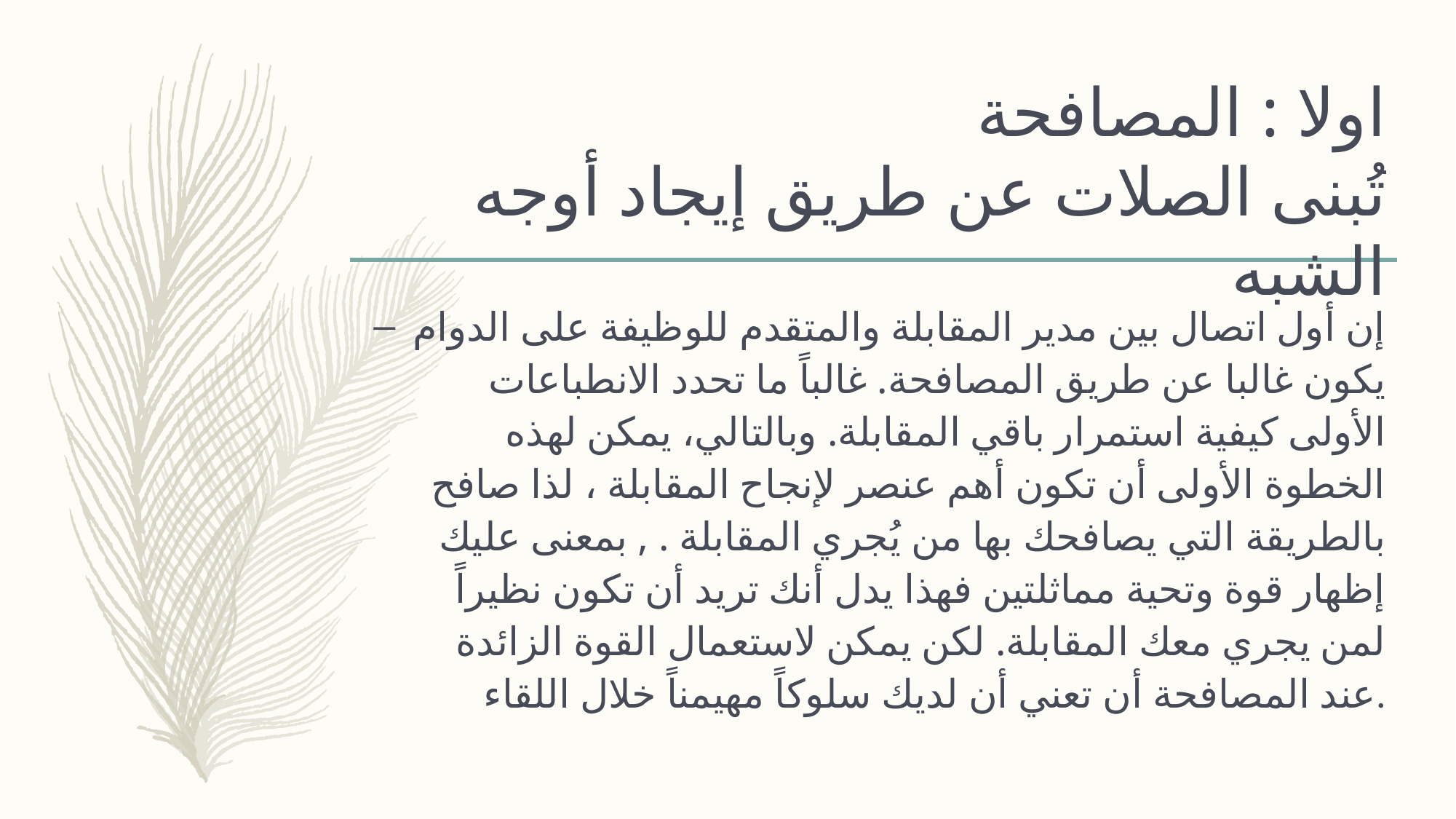

# اولا : المصافحة تُبنى الصلات عن طريق إيجاد أوجه الشبه
إن أول اتصال بين مدير المقابلة والمتقدم للوظيفة على الدوام يكون غالبا عن طريق المصافحة. غالباً ما تحدد الانطباعات الأولى كيفية استمرار باقي المقابلة. وبالتالي، يمكن لهذه الخطوة الأولى أن تكون أهم عنصر لإنجاح المقابلة ، لذا صافح بالطريقة التي يصافحك بها من يُجري المقابلة . , بمعنى عليك إظهار قوة وتحية مماثلتين فهذا يدل أنك تريد أن تكون نظيراً لمن يجري معك المقابلة. لكن يمكن لاستعمال القوة الزائدة عند المصافحة أن تعني أن لديك سلوكاً مهيمناً خلال اللقاء.